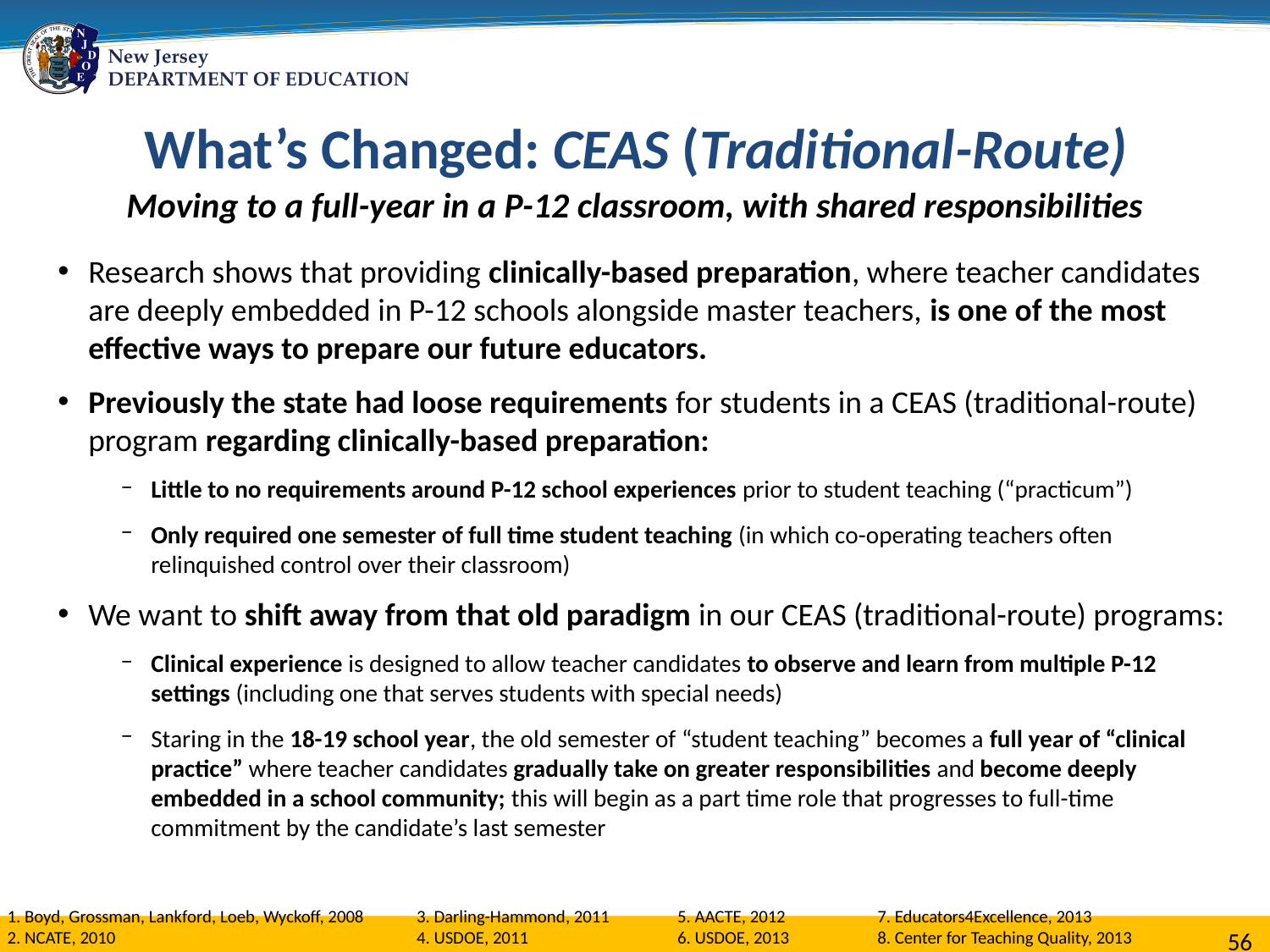

What’s Changed: CEAS (Traditional-Route)
Moving to a full-year in a P-12 classroom, with shared responsibilities
Research shows that providing clinically-based preparation, where teacher candidates are deeply embedded in P-12 schools alongside master teachers, is one of the most effective ways to prepare our future educators.
Previously the state had loose requirements for students in a CEAS (traditional-route) program regarding clinically-based preparation:
Little to no requirements around P-12 school experiences prior to student teaching (“practicum”)
Only required one semester of full time student teaching (in which co-operating teachers often relinquished control over their classroom)
We want to shift away from that old paradigm in our CEAS (traditional-route) programs:
Clinical experience is designed to allow teacher candidates to observe and learn from multiple P-12 settings (including one that serves students with special needs)
Staring in the 18-19 school year, the old semester of “student teaching” becomes a full year of “clinical practice” where teacher candidates gradually take on greater responsibilities and become deeply embedded in a school community; this will begin as a part time role that progresses to full-time commitment by the candidate’s last semester

1. Boyd, Grossman, Lankford, Loeb, Wyckoff, 2008
2. NCATE, 2010
3. Darling-Hammond, 2011
4. USDOE, 2011
5. AACTE, 2012
6. USDOE, 2013
7. Educators4Excellence, 2013
8. Center for Teaching Quality, 2013

56